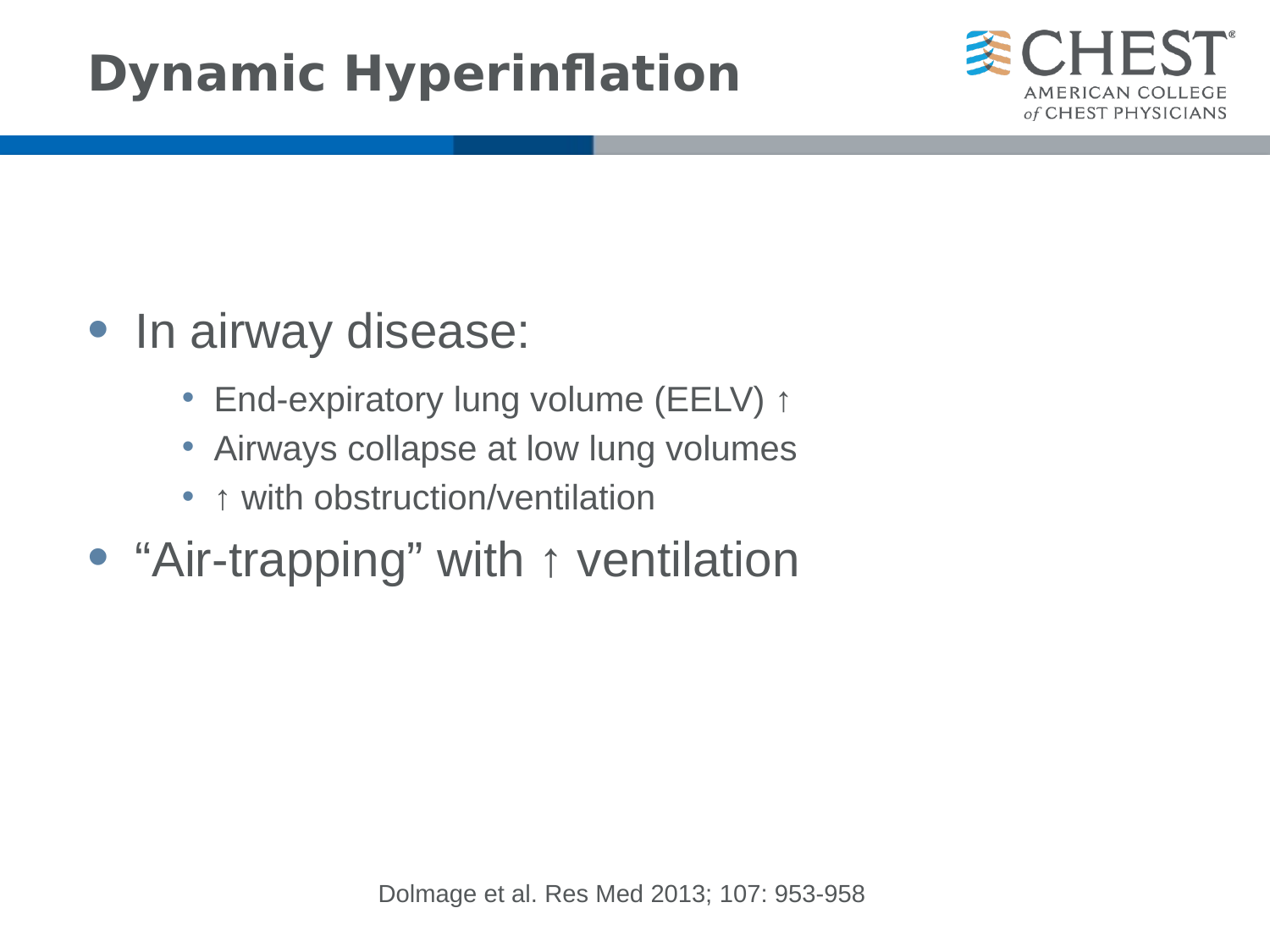

# Dynamic Hyperinflation
In airway disease:
End-expiratory lung volume (EELV) ↑
Airways collapse at low lung volumes
↑ with obstruction/ventilation
“Air-trapping” with ↑ ventilation
Dolmage et al. Res Med 2013; 107: 953-958